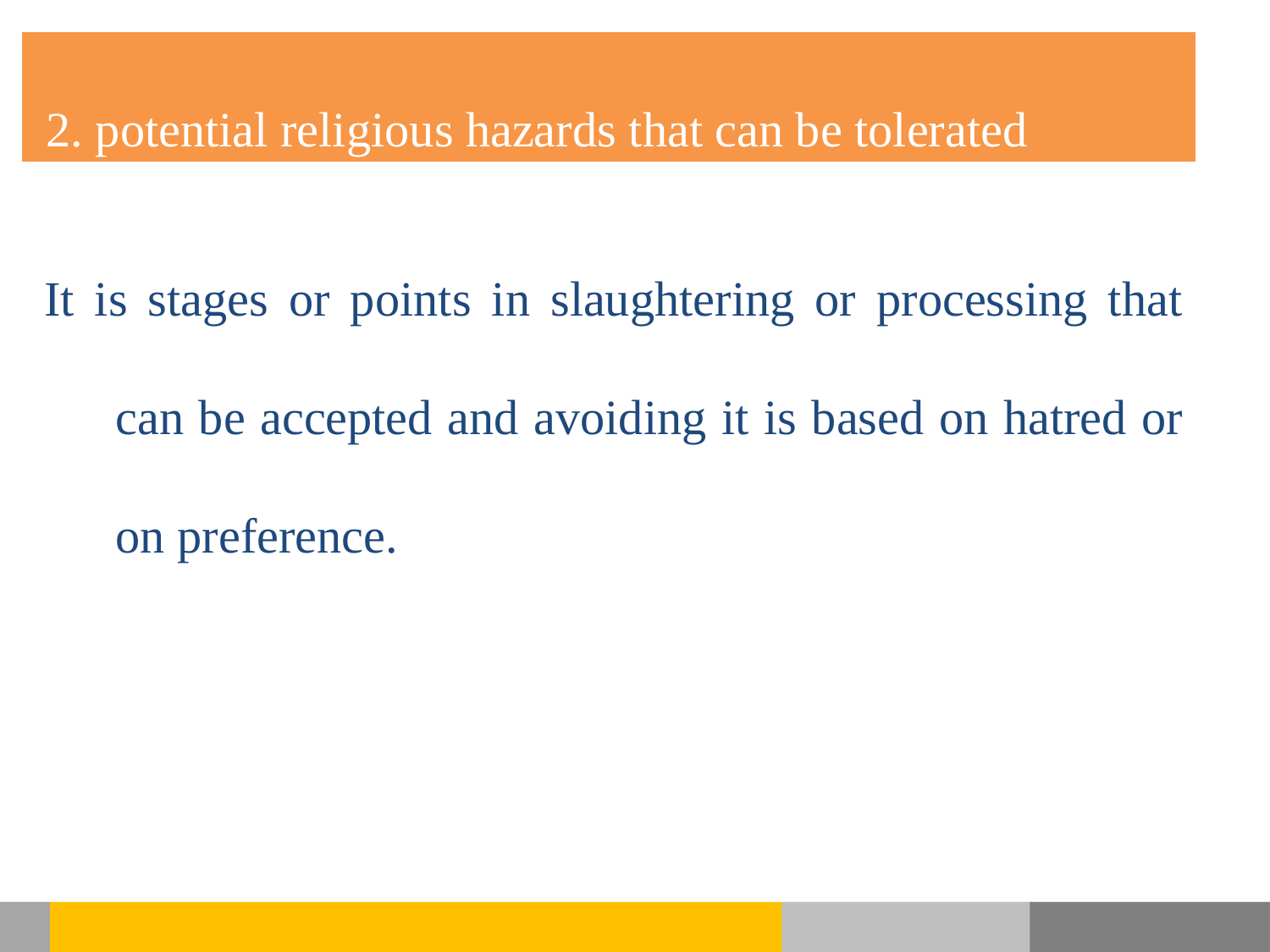

2. potential religious hazards that can be tolerated
It is stages or points in slaughtering or processing that can be accepted and avoiding it is based on hatred or on preference.